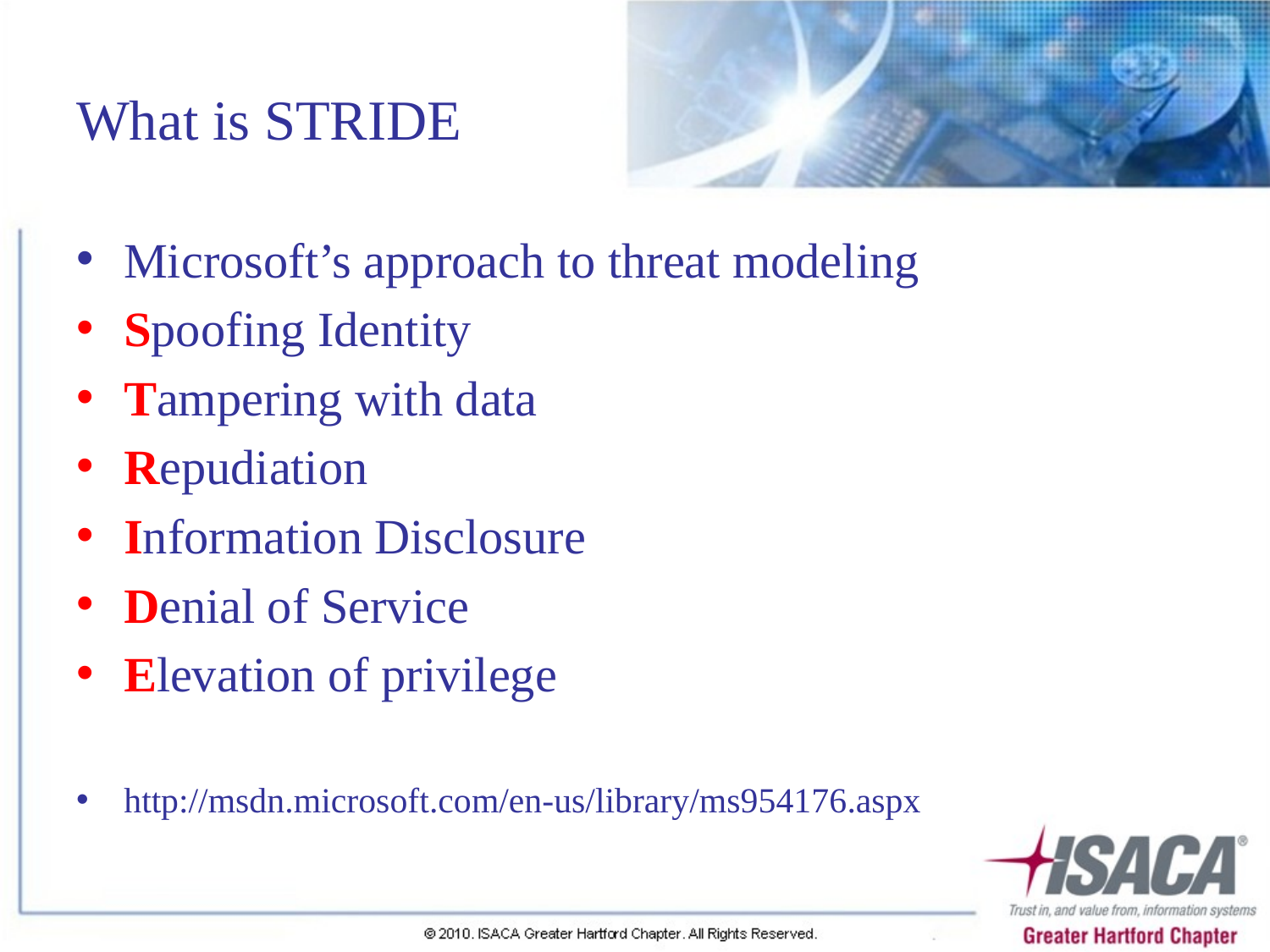

# What is STRIDE
Microsoft’s approach to threat modeling
Spoofing Identity
Tampering with data
Repudiation
Information Disclosure
Denial of Service
Elevation of privilege

http://msdn.microsoft.com/en-us/library/ms954176.aspx